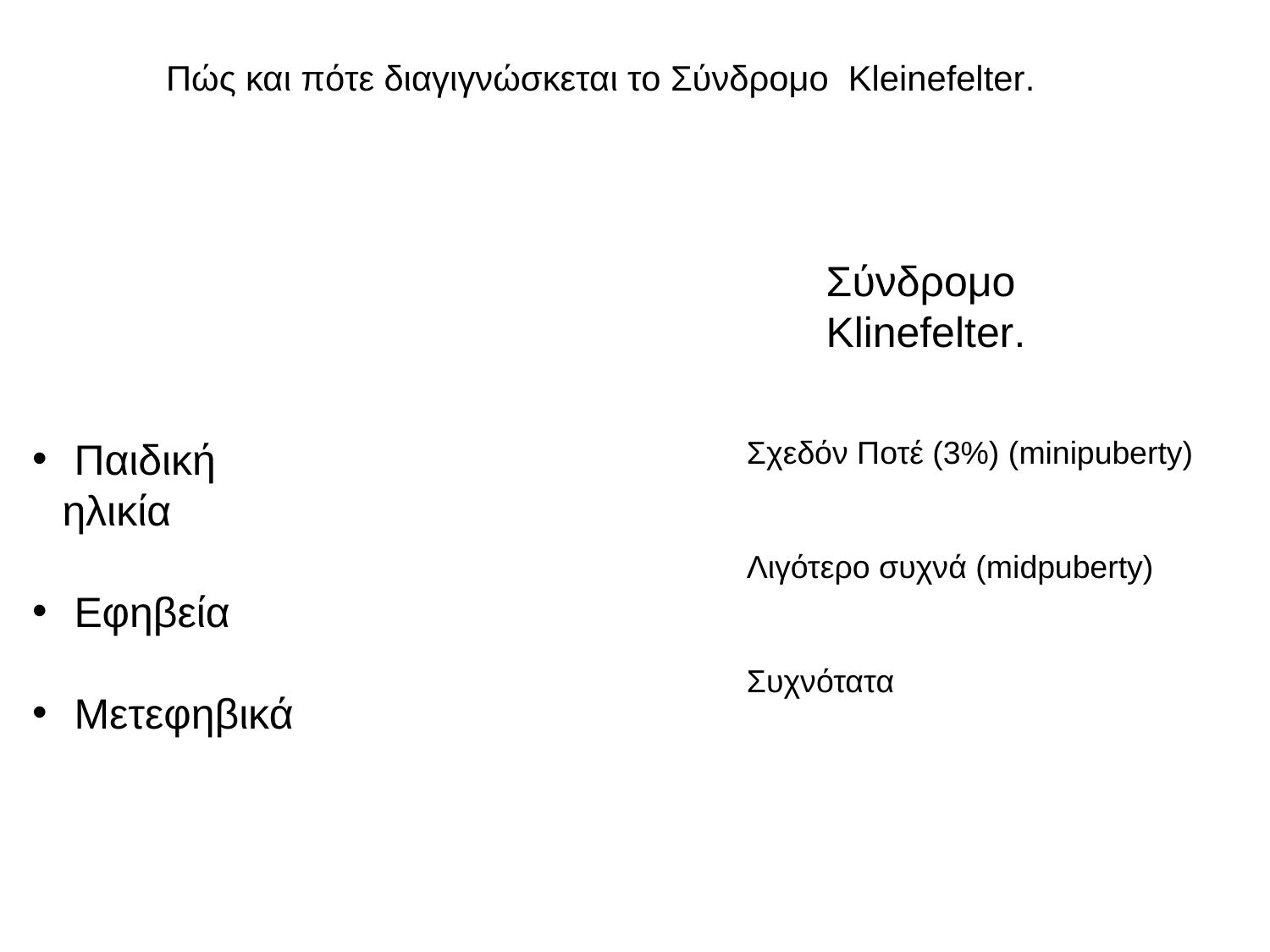

Πώς και πότε διαγιγνώσκεται το Σύνδρομο  Kleinefelter.
Σύνδρομο Klinefelter.
 Παιδική ηλικία

 Εφηβεία

 Μετεφηβικά
Σχεδόν Ποτέ (3%) (minipuberty)

Λιγότερο συχνά (midpuberty)

Συχνότατα